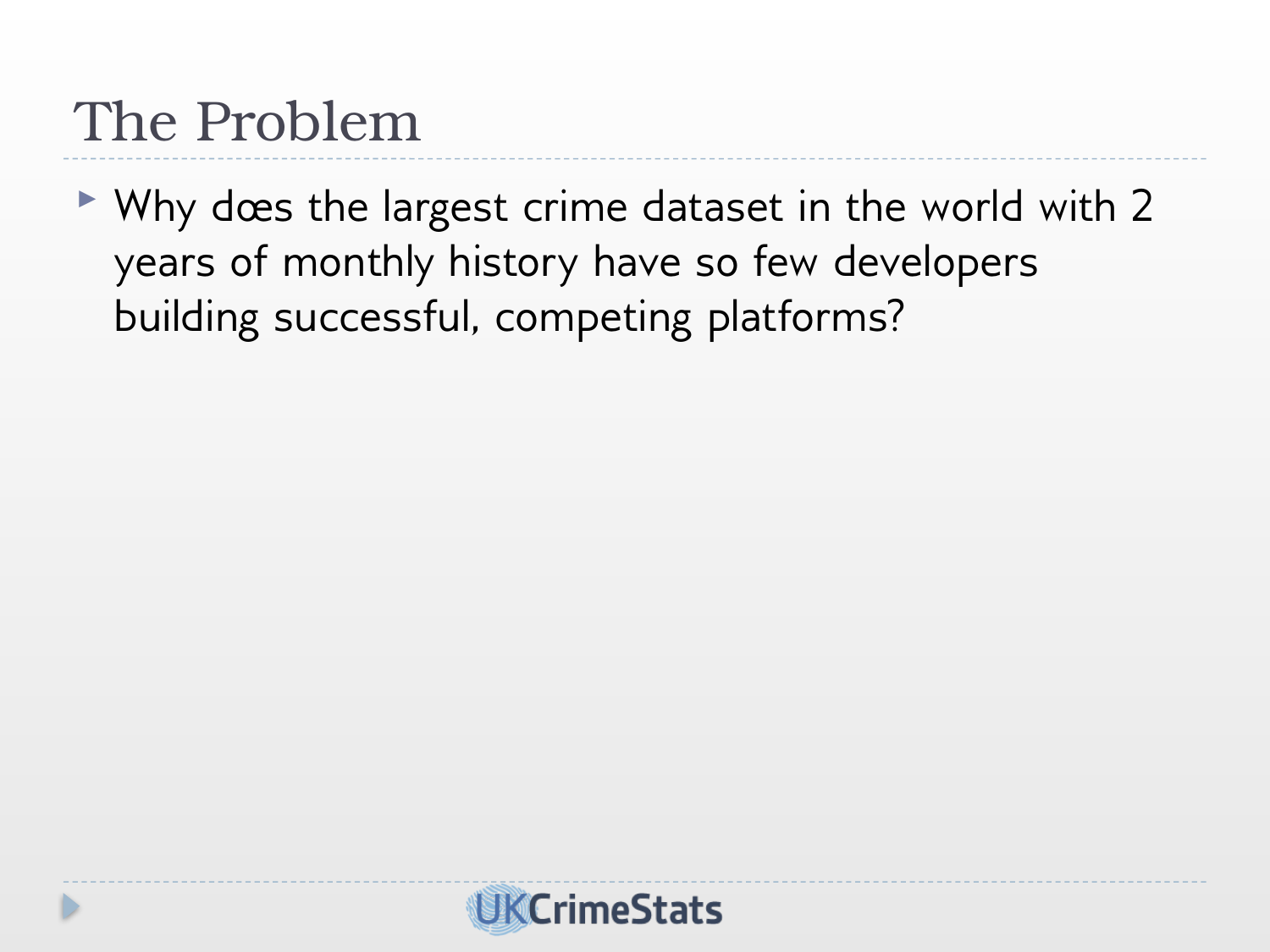

# The Problem
Why does the largest crime dataset in the world with 2 years of monthly history have so few developers building successful, competing platforms?